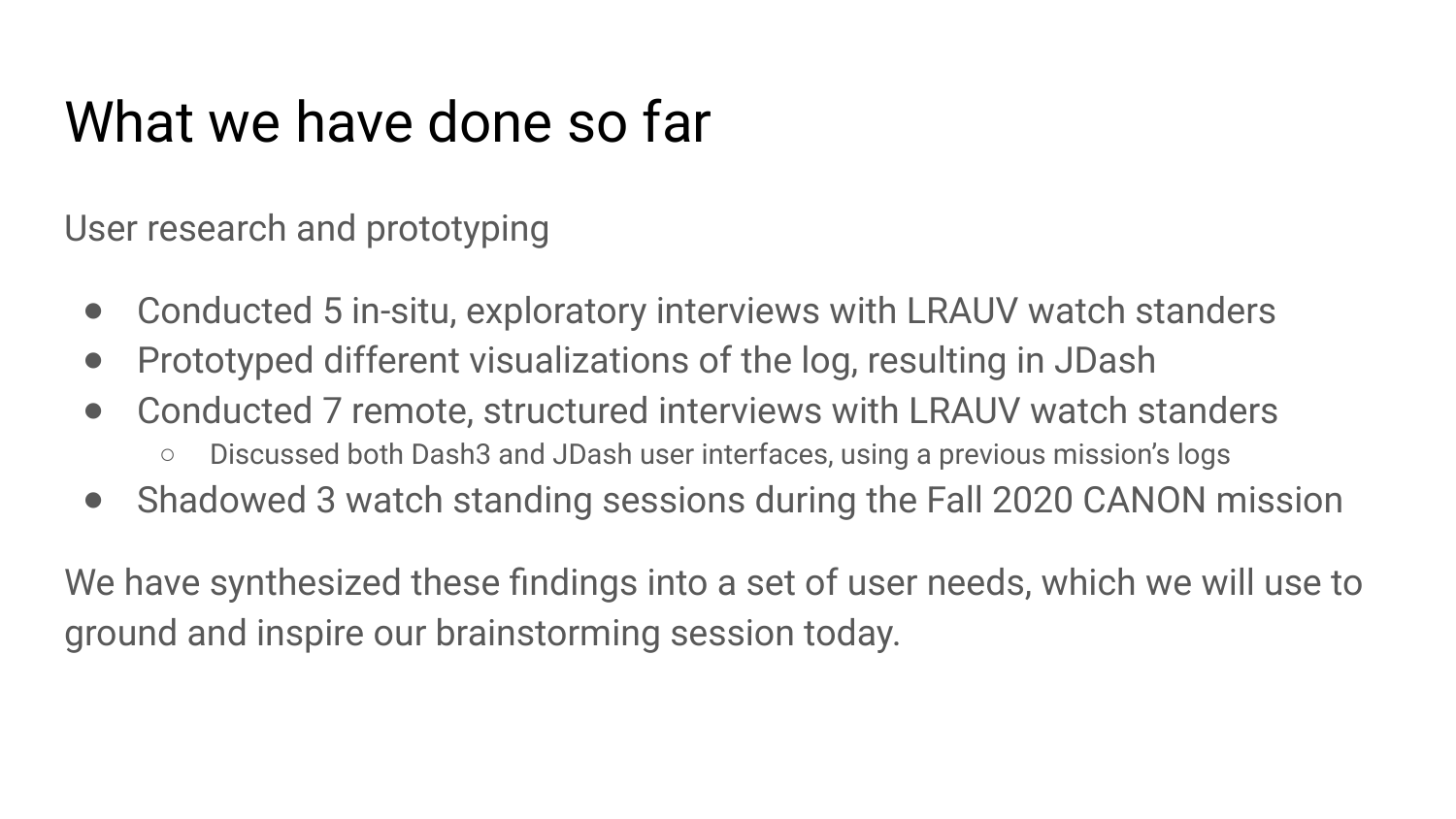

# What we have done so far
User research and prototyping
Conducted 5 in-situ, exploratory interviews with LRAUV watch standers
Prototyped different visualizations of the log, resulting in JDash
Conducted 7 remote, structured interviews with LRAUV watch standers
Discussed both Dash3 and JDash user interfaces, using a previous mission’s logs
Shadowed 3 watch standing sessions during the Fall 2020 CANON mission
We have synthesized these findings into a set of user needs, which we will use to ground and inspire our brainstorming session today.